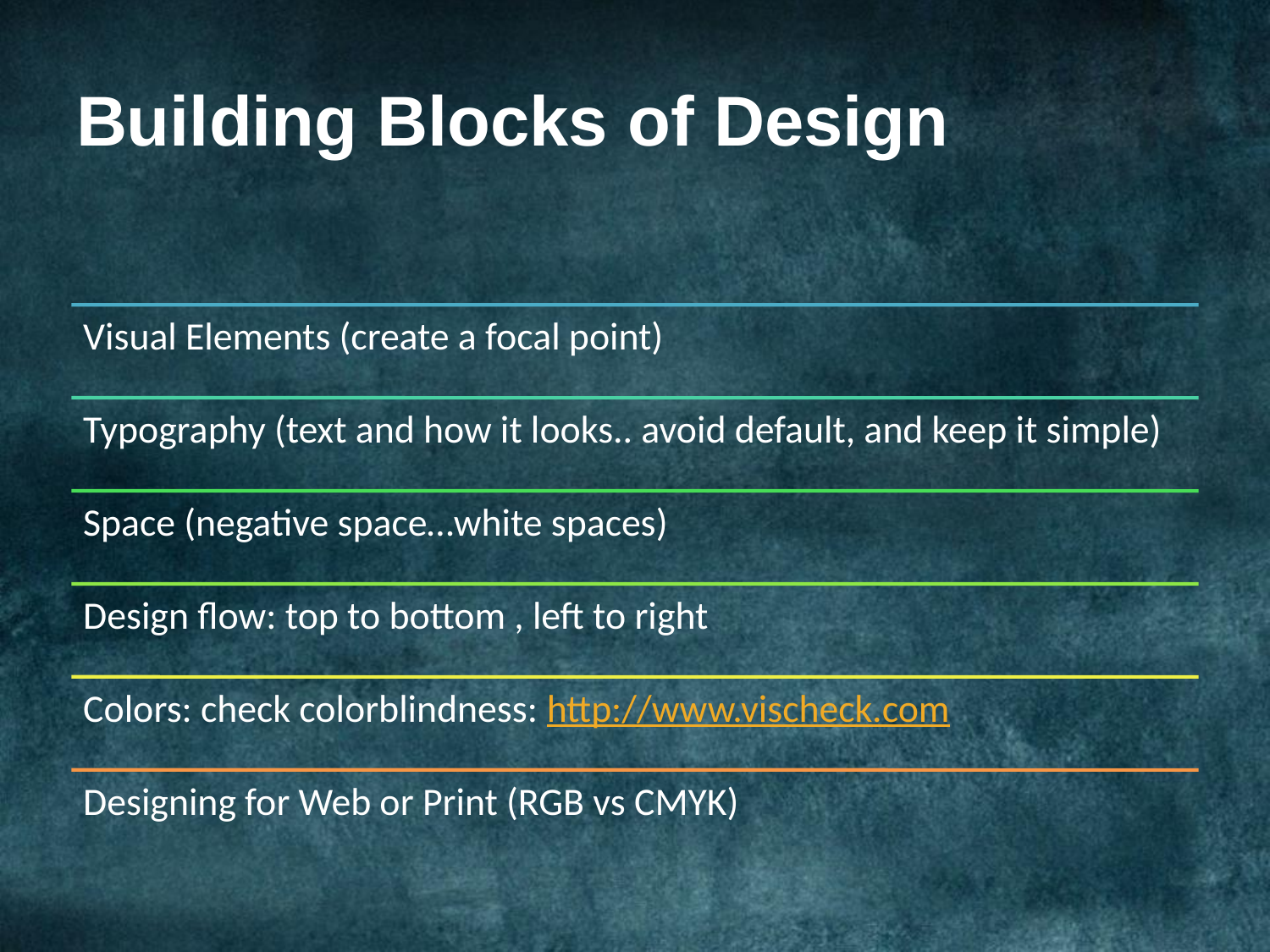

# Building Blocks of Design
Visual Elements (create a focal point)
Typography (text and how it looks.. avoid default, and keep it simple)
Space (negative space…white spaces)
Design flow: top to bottom , left to right
Colors: check colorblindness: http://www.vischeck.com
Designing for Web or Print (RGB vs CMYK)